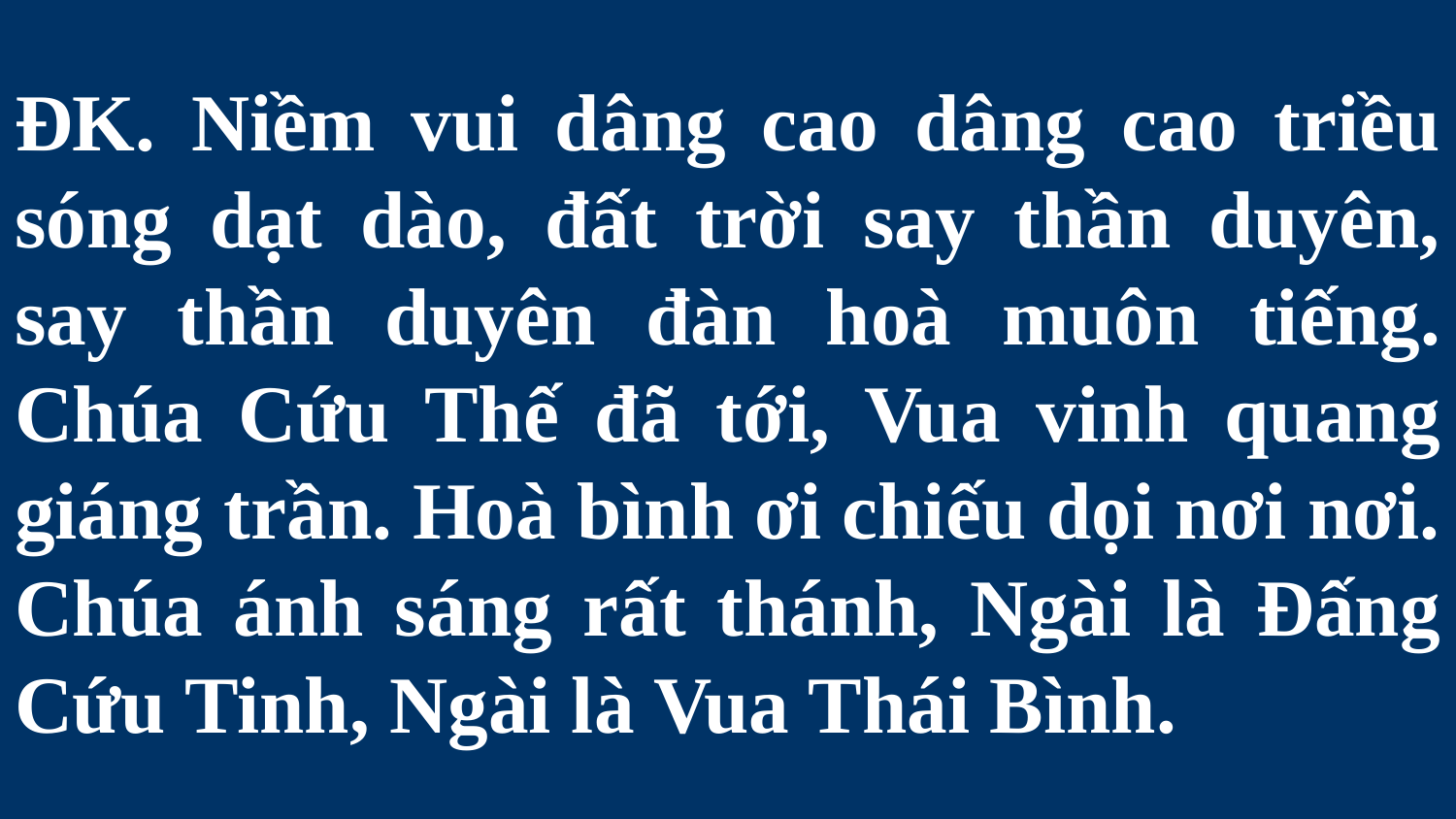

# ĐK. Niềm vui dâng cao dâng cao triều sóng dạt dào, đất trời say thần duyên, say thần duyên đàn hoà muôn tiếng. Chúa Cứu Thế đã tới, Vua vinh quang giáng trần. Hoà bình ơi chiếu dọi nơi nơi. Chúa ánh sáng rất thánh, Ngài là Đấng Cứu Tinh, Ngài là Vua Thái Bình.